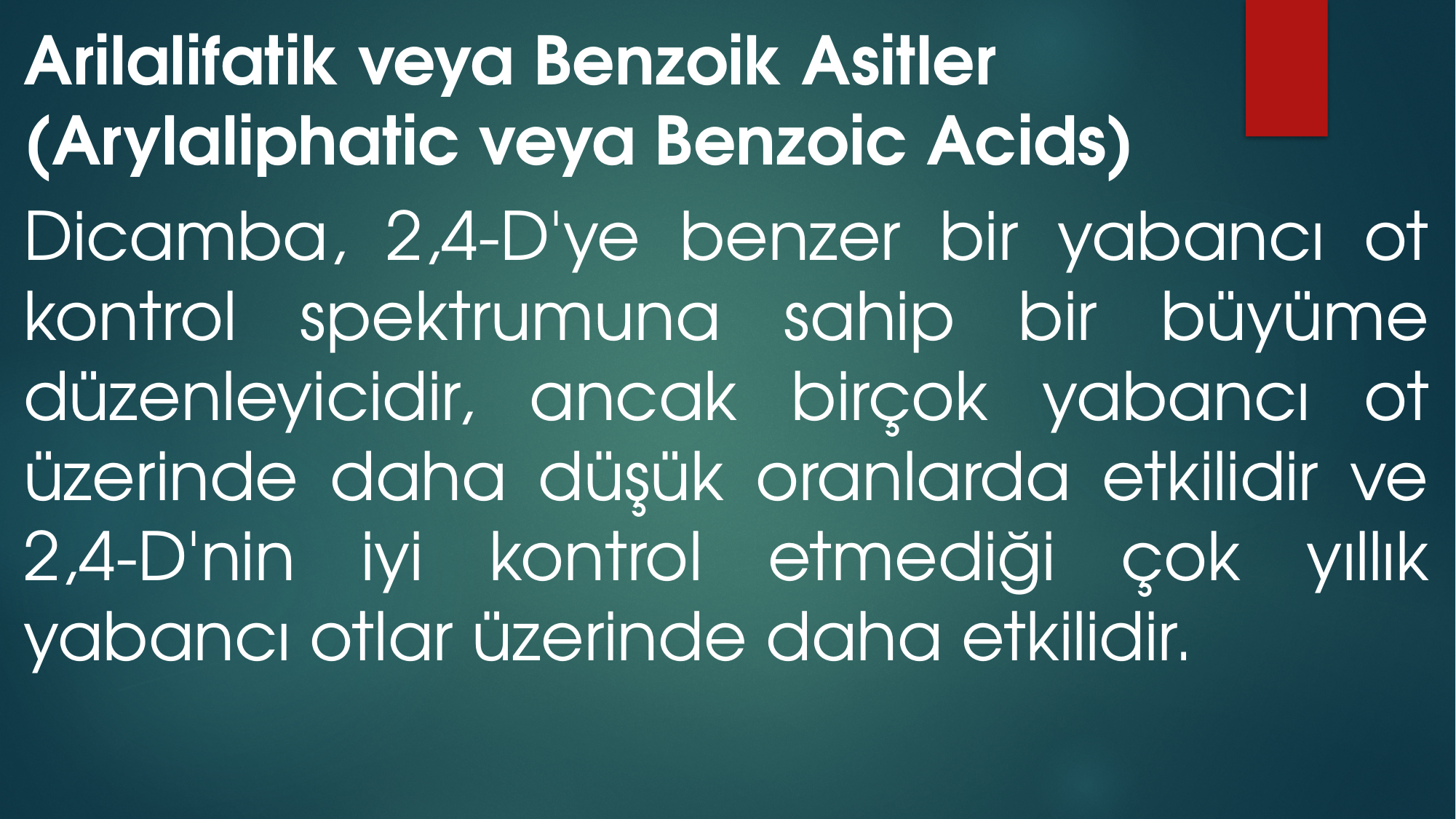

Arilalifatik veya Benzoik Asitler (Arylaliphatic veya Benzoic Acids)
Dicamba, 2,4-D'ye benzer bir yabancı ot kontrol spektrumuna sahip bir büyüme düzenleyicidir, ancak birçok yabancı ot üzerinde daha düşük oranlarda etkilidir ve 2,4-D'nin iyi kontrol etmediği çok yıllık yabancı otlar üzerinde daha etkilidir.